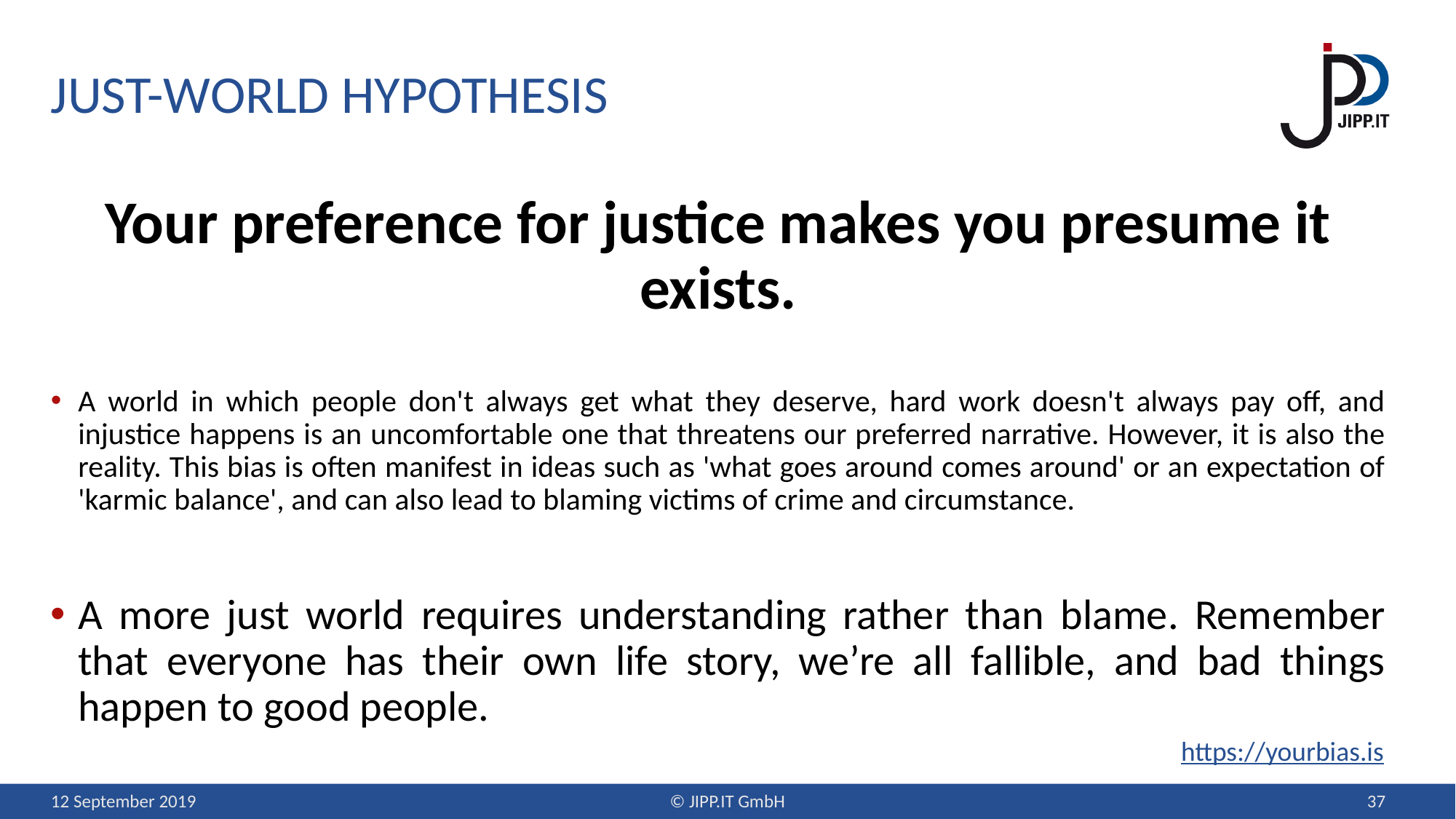

# just-world hypothesis
Your preference for justice makes you presume it exists.

A world in which people don't always get what they deserve, hard work doesn't always pay off, and injustice happens is an uncomfortable one that threatens our preferred narrative. However, it is also the reality. This bias is often manifest in ideas such as 'what goes around comes around' or an expectation of 'karmic balance', and can also lead to blaming victims of crime and circumstance.

A more just world requires understanding rather than blame. Remember that everyone has their own life story, we’re all fallible, and bad things happen to good people.

https://yourbias.is
12 September 2019
© JIPP.IT GmbH
37